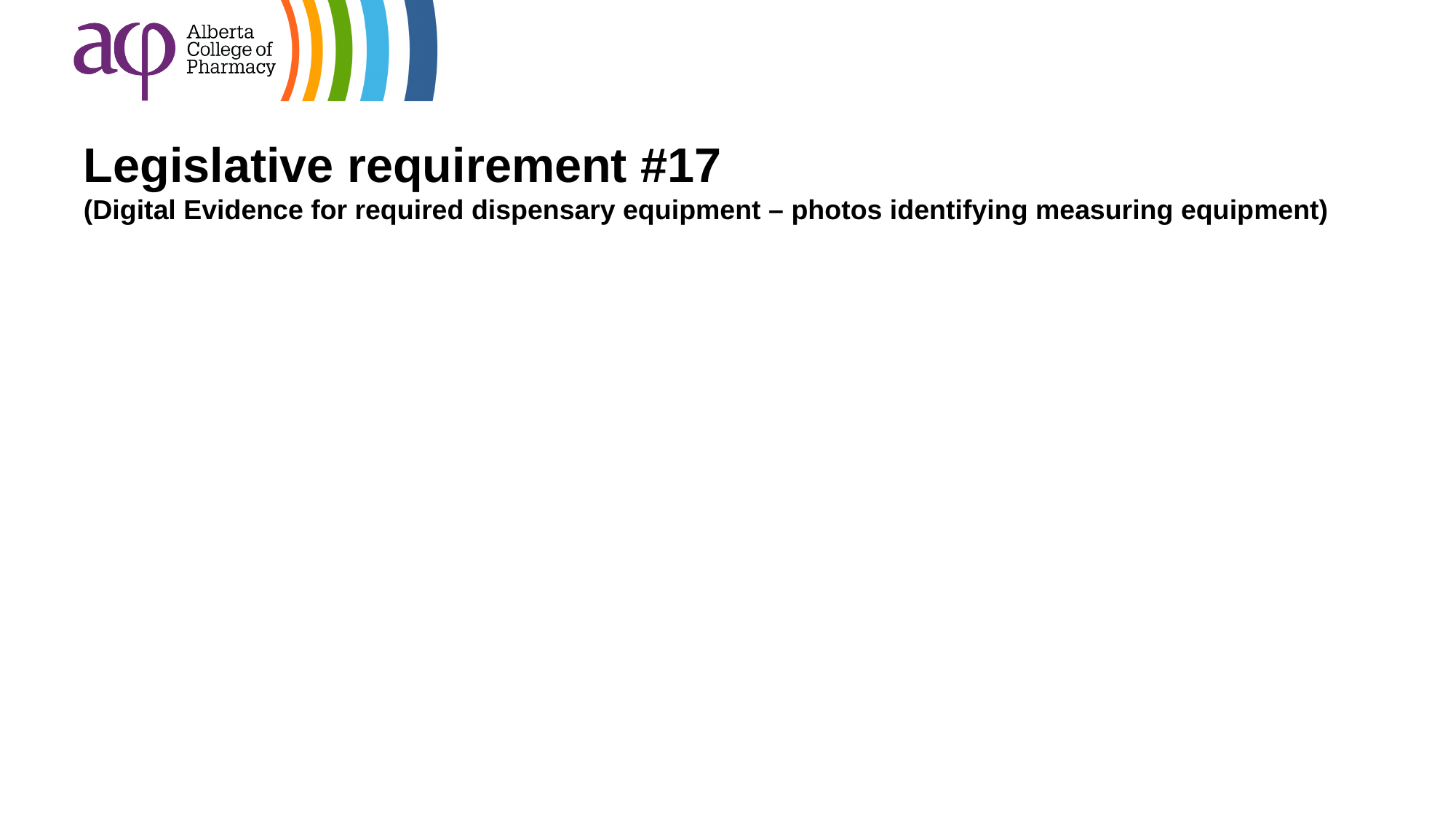

# Legislative requirement #17 (Digital Evidence for required dispensary equipment – photos identifying measuring equipment)